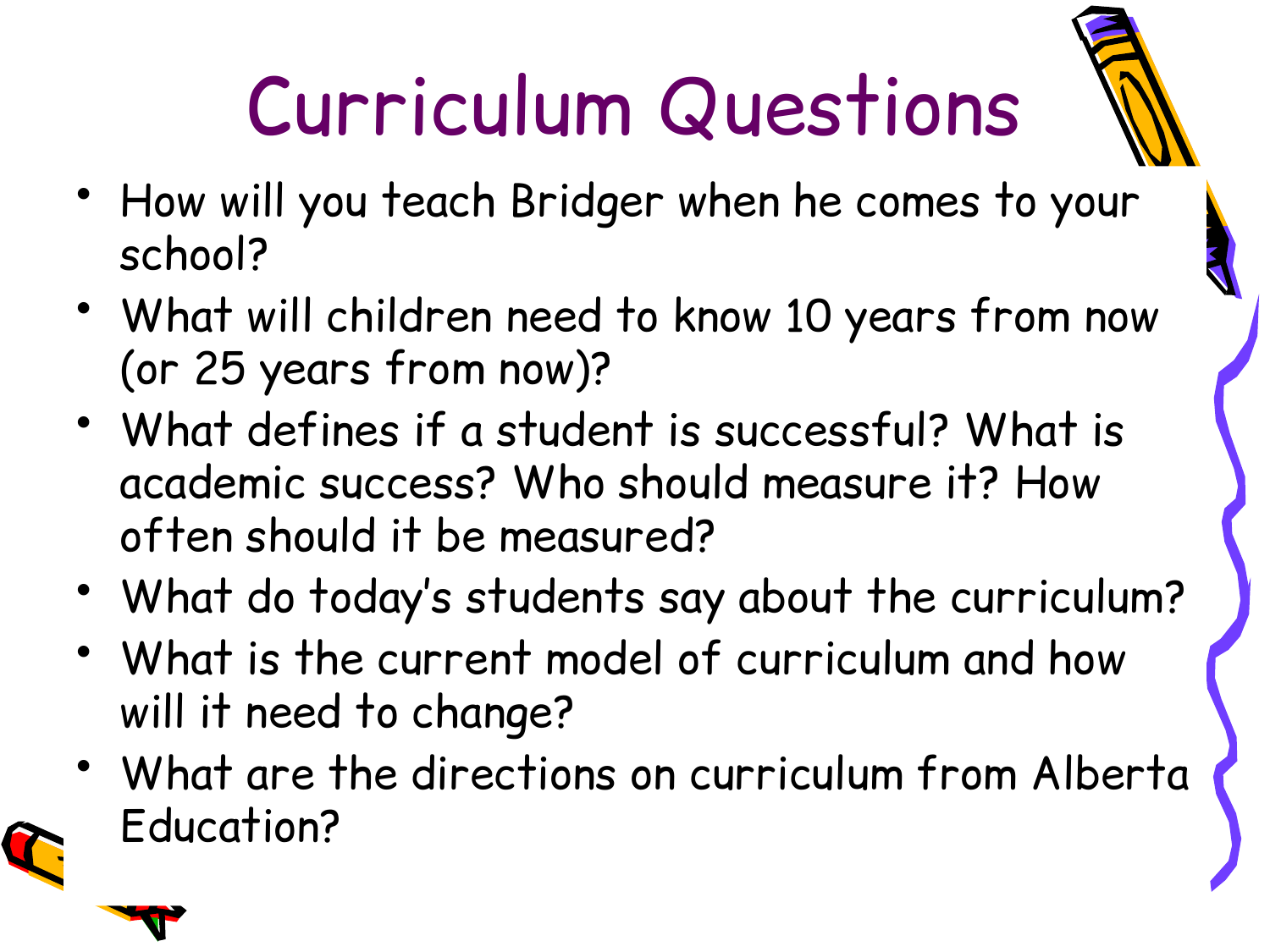

# Curriculum Questions
How will you teach Bridger when he comes to your school?
What will children need to know 10 years from now (or 25 years from now)?
What defines if a student is successful? What is academic success? Who should measure it? How often should it be measured?
What do today’s students say about the curriculum?
What is the current model of curriculum and how will it need to change?
What are the directions on curriculum from Alberta Education?